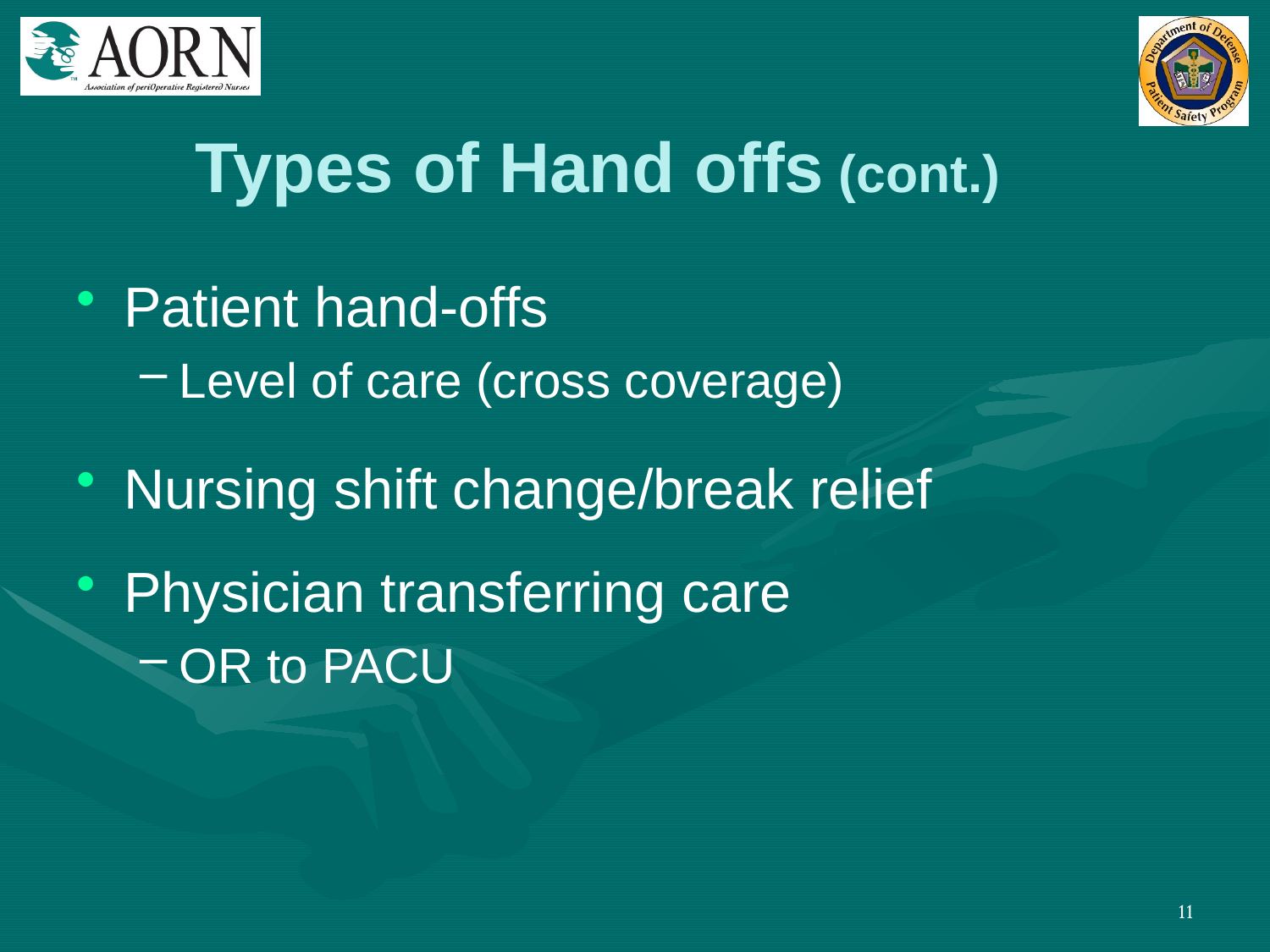

# Types of Hand offs (cont.)
Patient hand-offs
Level of care (cross coverage)

Nursing shift change/break relief

Physician transferring care
OR to PACU

11